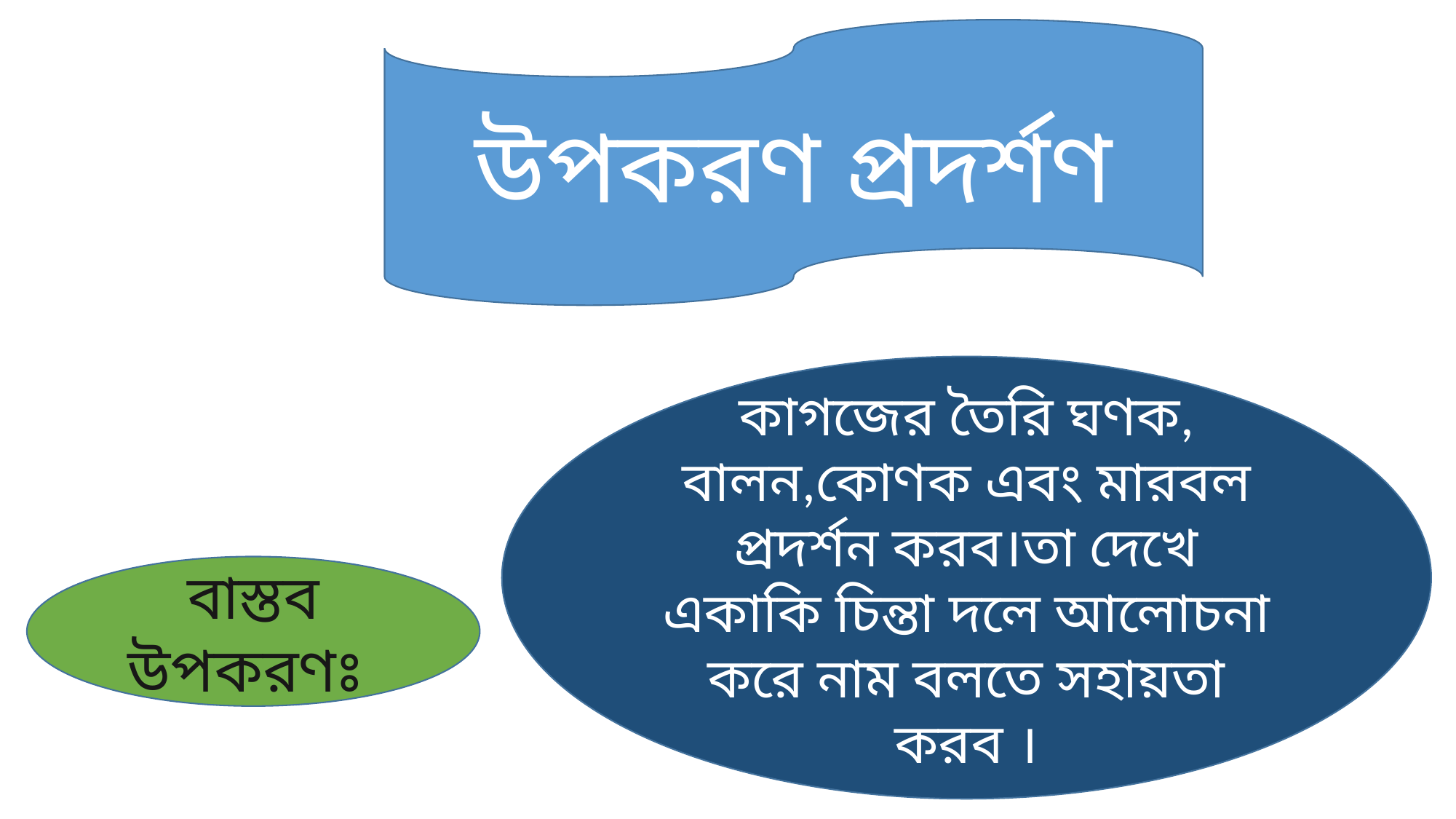

উপকরণ প্রদর্শণ
কাগজের তৈরি ঘণক, বালন,কোণক এবং মারবল প্রদর্শন করব।তা দেখে একাকি চিন্তা দলে আলোচনা করে নাম বলতে সহায়তা করব ।
বাস্তব উপকরণঃ